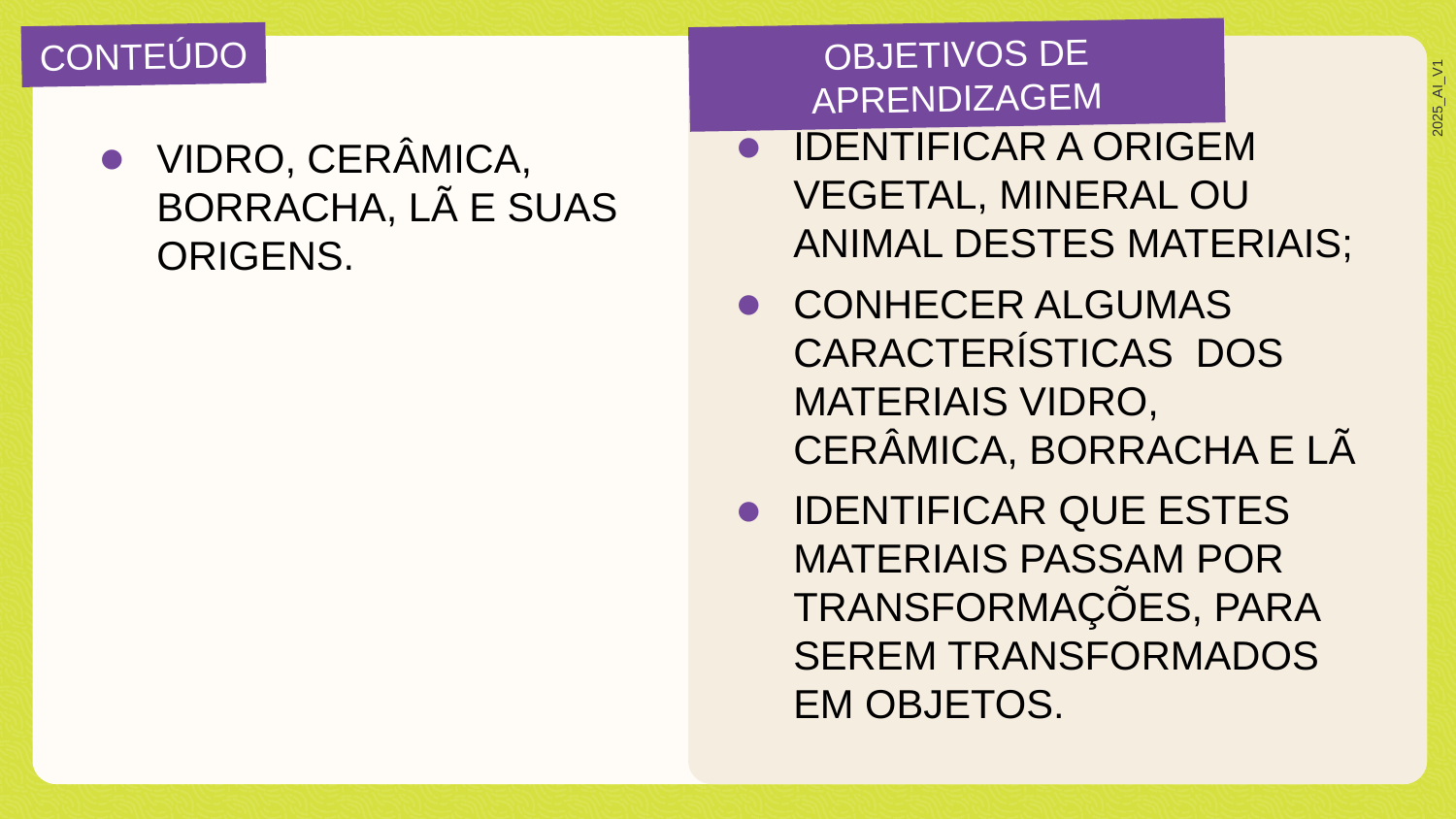

IDENTIFICAR A ORIGEM VEGETAL, MINERAL OU ANIMAL DESTES MATERIAIS;
CONHECER ALGUMAS CARACTERÍSTICAS  DOS MATERIAIS VIDRO, CERÂMICA, BORRACHA E LÃ
IDENTIFICAR QUE ESTES MATERIAIS PASSAM POR TRANSFORMAÇÕES, PARA SEREM TRANSFORMADOS EM OBJETOS.

VIDRO, CERÂMICA, BORRACHA, LÃ E SUAS ORIGENS.